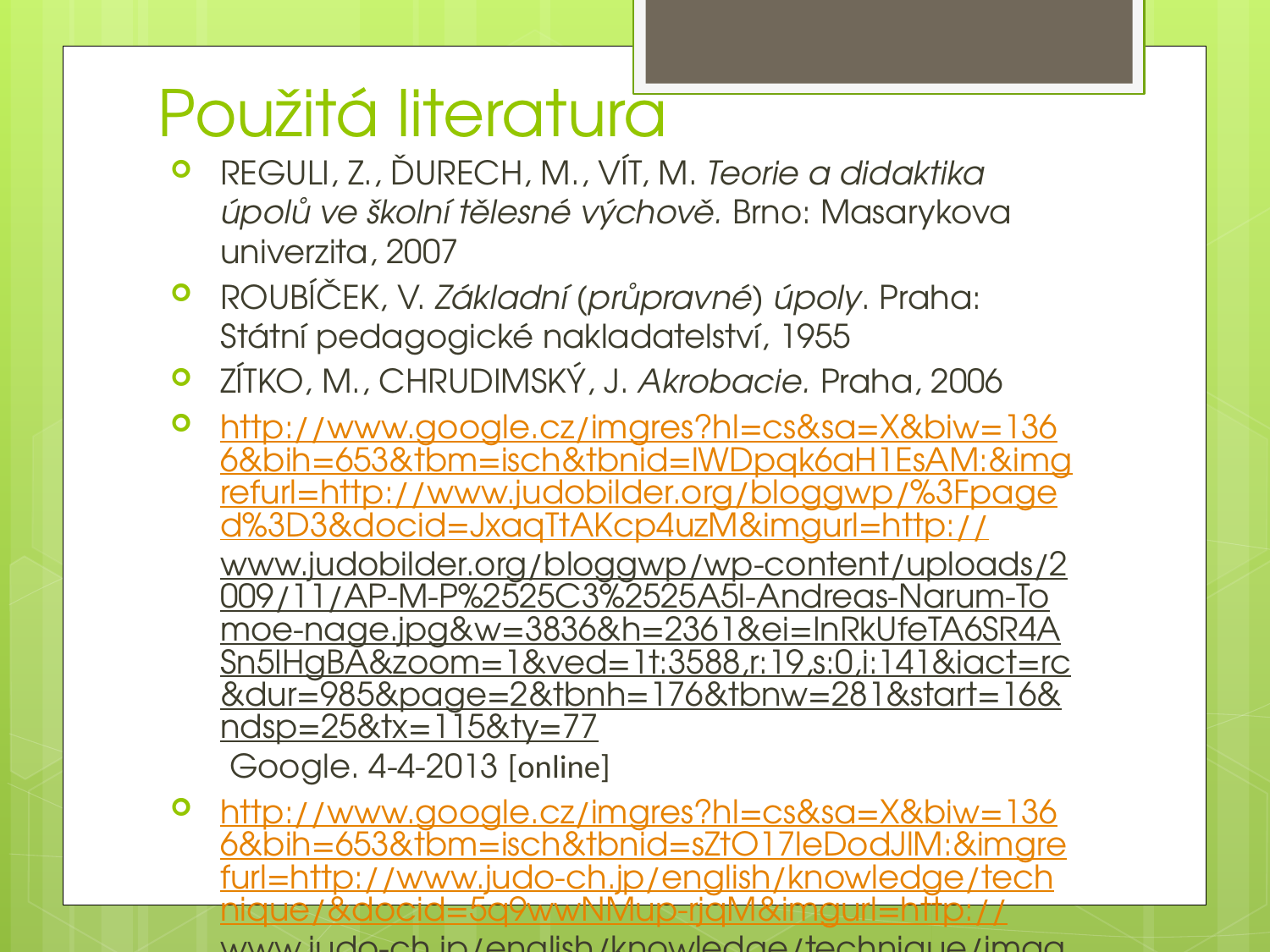

# Použitá literatura
REGULI, Z., ĎURECH, M., VÍT, M. Teorie a didaktika úpolů ve školní tělesné výchově. Brno: Masarykova univerzita, 2007
ROUBÍČEK, V. Základní (průpravné) úpoly. Praha: Státní pedagogické nakladatelství, 1955
ZÍTKO, M., CHRUDIMSKÝ, J. Akrobacie. Praha, 2006
http://www.google.cz/imgres?hl=cs&sa=X&biw=1366&bih=653&tbm=isch&tbnid=lWDpqk6aH1EsAM:&imgrefurl=http://www.judobilder.org/bloggwp/%3Fpaged%3D3&docid=JxaqTtAKcp4uzM&imgurl=http://www.judobilder.org/bloggwp/wp-content/uploads/2009/11/AP-M-P%2525C3%2525A5l-Andreas-Narum-Tomoe-nage.jpg&w=3836&h=2361&ei=InRkUfeTA6SR4ASn5IHgBA&zoom=1&ved=1t:3588,r:19,s:0,i:141&iact=rc&dur=985&page=2&tbnh=176&tbnw=281&start=16&ndsp=25&tx=115&ty=77 Google. 4-4-2013 [online]
http://www.google.cz/imgres?hl=cs&sa=X&biw=1366&bih=653&tbm=isch&tbnid=sZtO17leDodJlM:&imgrefurl=http://www.judo-ch.jp/english/knowledge/technique/&docid=5q9wwNMup-rjqM&imgurl=http://www.judo-ch.jp/english/knowledge/technique/image/img_06.gif&w=500&h=336&ei=InRkUfeTA6SR4ASn5IHgBA&zoom=1&ved=1t:3588,r:42,s:0,i:219&iact=rc&dur=423&page=3&tbnh=174&tbnw=259&start=41&ndsp=23&tx=122&ty=104 Google. 4-4-2013 [online]

http://www.google.cz/imgres?hl=cs&sa=X&biw=1366&bih=653&tbm=isch&tbnid=pt_9aN7JguAGnM:&imgrefurl=http://senjokara.com/index.php%3Fmain_page%3Dproduct_info%26cPath%3D1%26products_id%3D8&docid=V0f3nDm9D9qXvM&imgurl=http://senjokara.com/images/ProductImages/tomoe%252520nage%252520front%252520N_02.JPG&w=1049&h=1746&ei=InRkUfeTA6SR4ASn5IHgBA&zoom=1&ved=1t:3588,r:58,s:0,i:267&iact=rc&dur=445&page=3&tbnh=197&tbnw=117&start=41&ndsp=23&tx=43&ty=47 Google. 4-4-2013 [online]